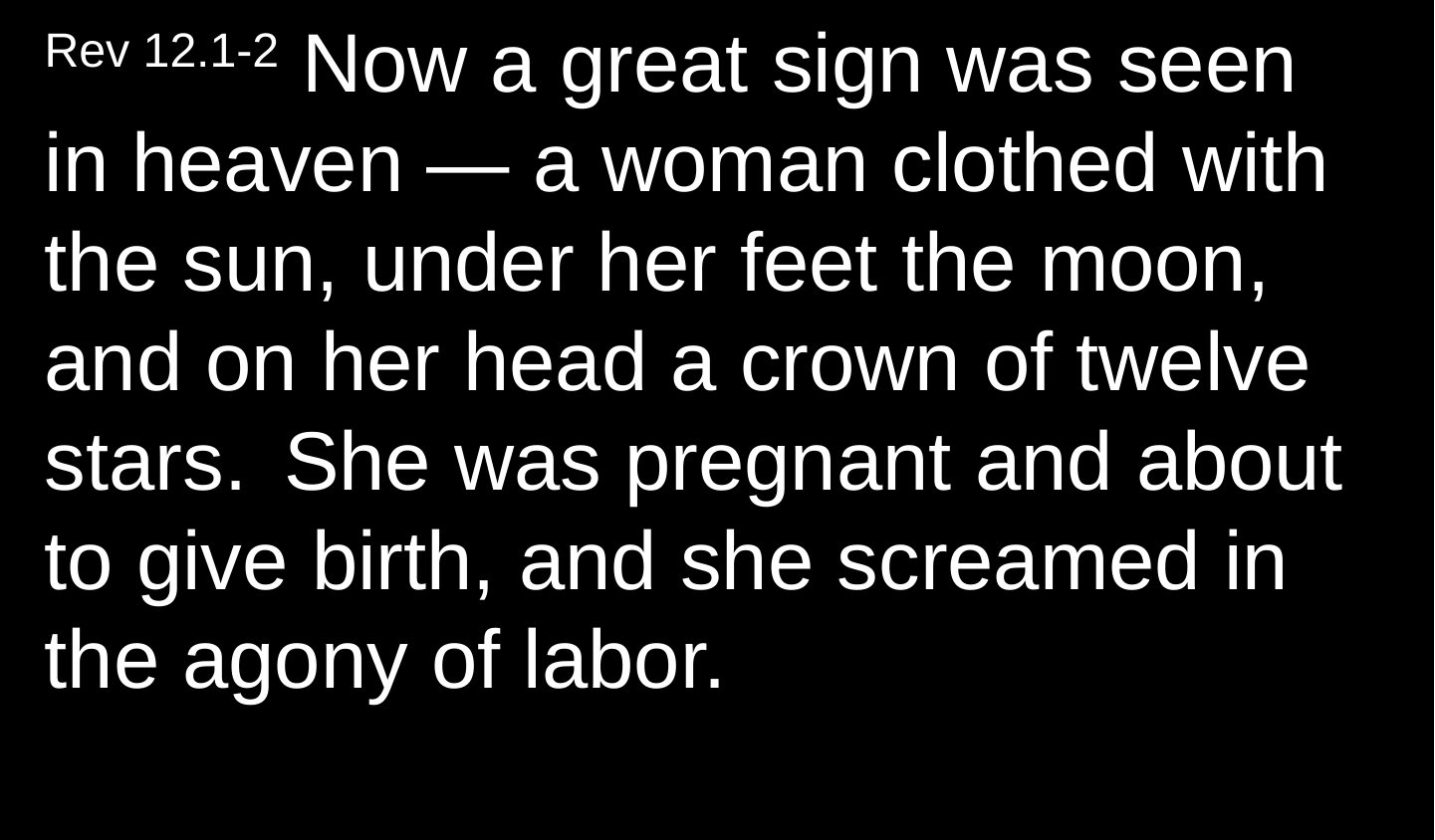

Rev 12.1-2 Now a great sign was seen in heaven — a woman clothed with the sun, under her feet the moon, and on her head a crown of twelve stars.  She was pregnant and about to give birth, and she screamed in the agony of labor.